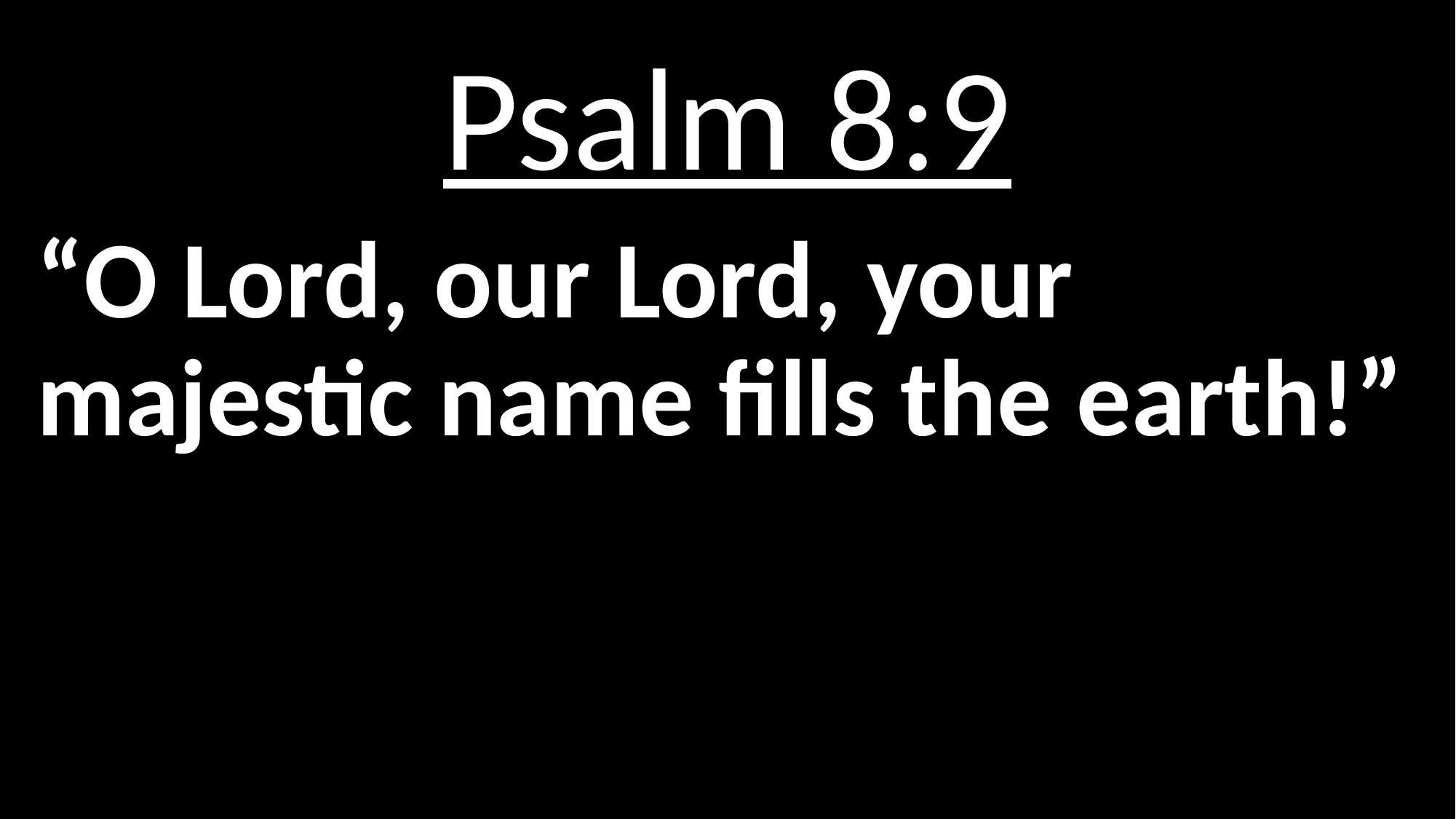

# Psalm 8:9
“O Lord, our Lord, your majestic name fills the earth!”